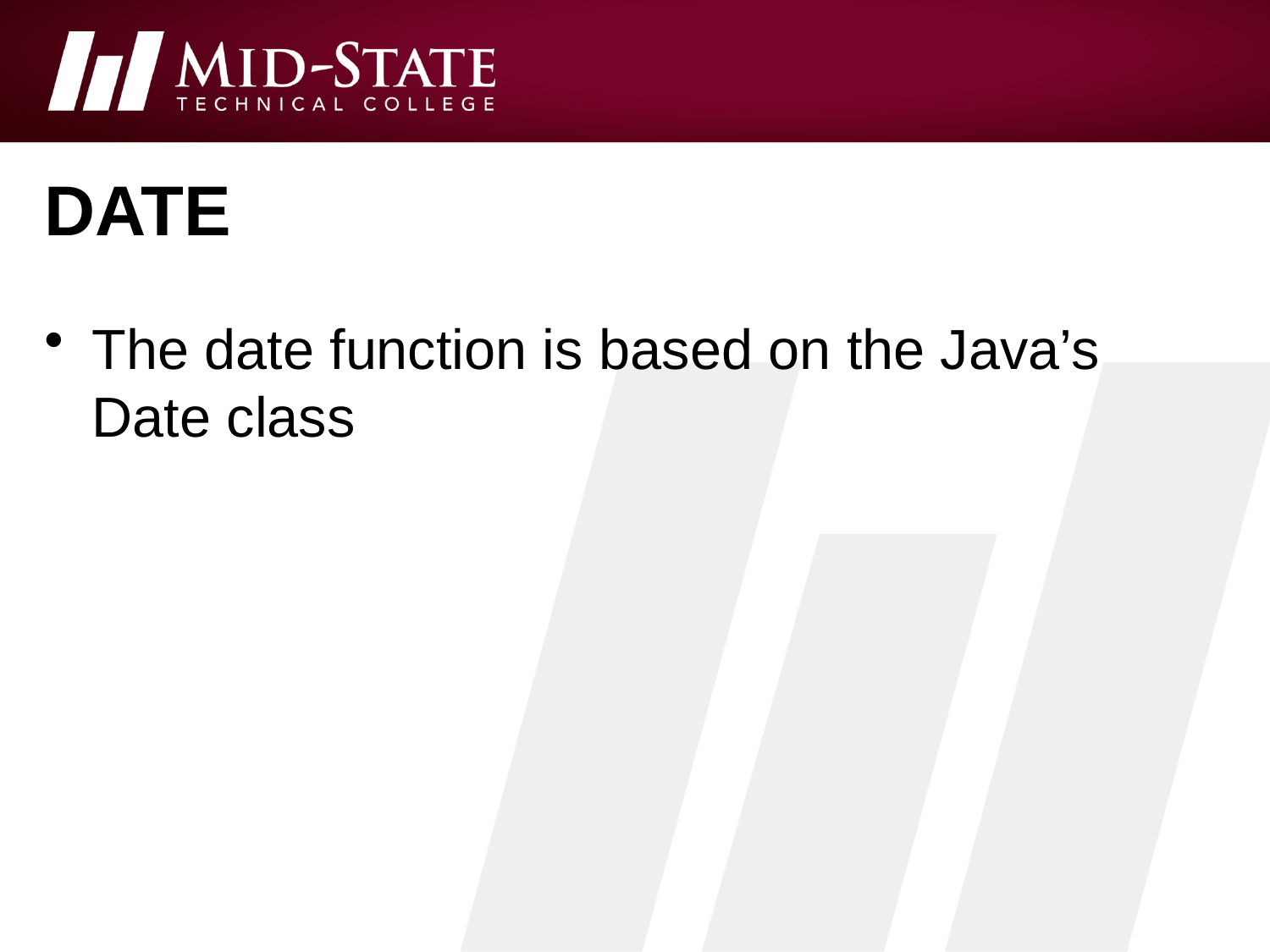

# date
The date function is based on the Java’s Date class